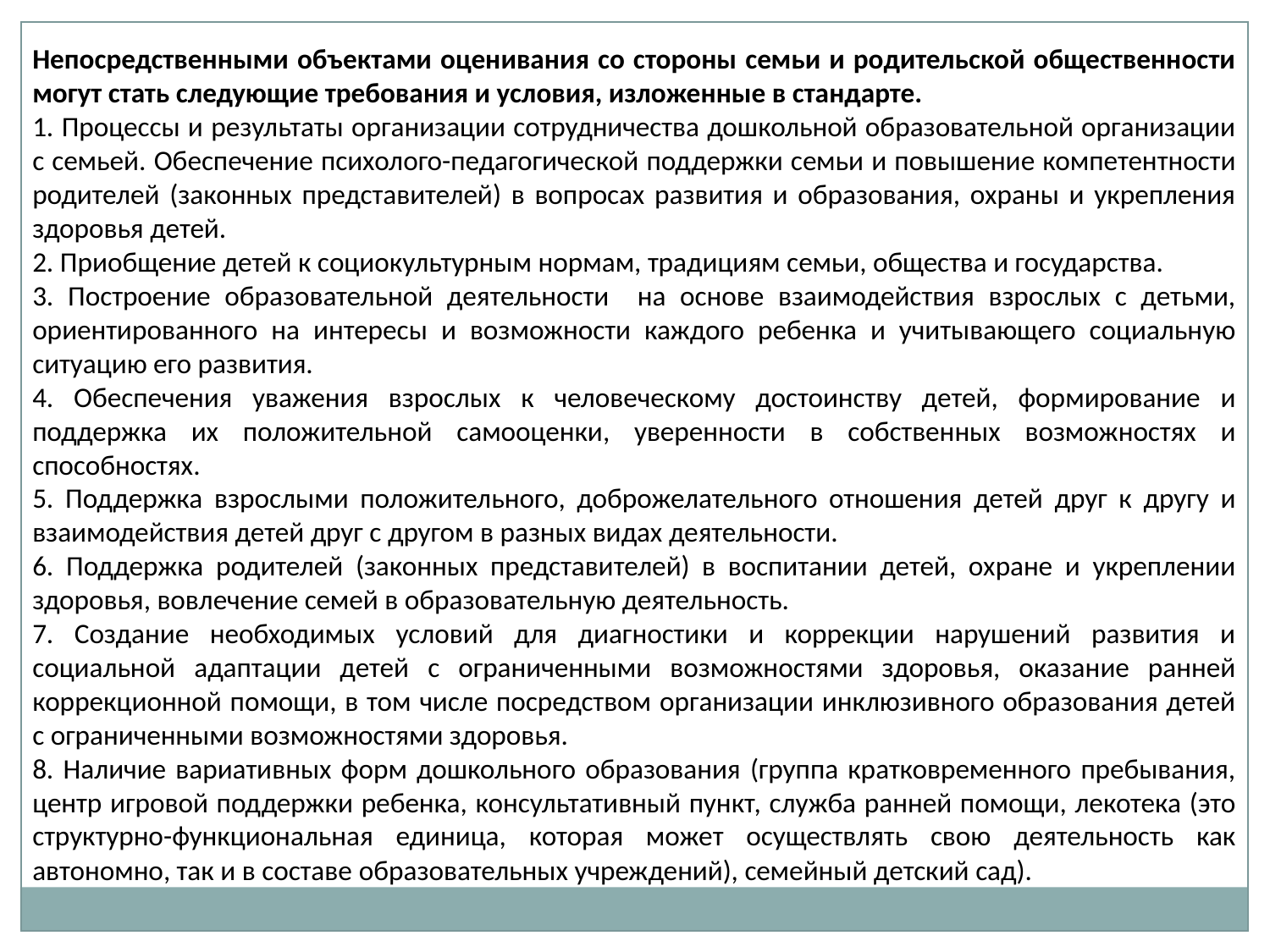

Непосредственными объектами оценивания со стороны семьи и родительской общественности могут стать следующие требования и условия, изложенные в стандарте.
1. Процессы и результаты организации сотрудничества дошкольной образовательной организации с семьей. Обеспечение психолого-педагогической поддержки семьи и повышение компетентности родителей (законных представителей) в вопросах развития и образования, охраны и укрепления здоровья детей.
2. Приобщение детей к социокультурным нормам, традициям семьи, общества и государства.
3. Построение образовательной деятельности  на основе взаимодействия взрослых с детьми, ориентированного на интересы и возможности каждого ребенка и учитывающего социальную ситуацию его развития.
4. Обеспечения уважения взрослых к человеческому достоинству детей, формирование и поддержка их положительной самооценки, уверенности в собственных возможностях и способностях.
5. Поддержка взрослыми положительного, доброжелательного отношения детей друг к другу и взаимодействия детей друг с другом в разных видах деятельности.
6. Поддержка родителей (законных представителей) в воспитании детей, охране и укреплении здоровья, вовлечение семей в образовательную деятельность.
7. Создание необходимых условий для диагностики и коррекции нарушений развития и социальной адаптации детей с ограниченными возможностями здоровья, оказание ранней коррекционной помощи, в том числе посредством организации инклюзивного образования детей с ограниченными возможностями здоровья.
8. Наличие вариативных форм дошкольного образования (группа кратковременного пребывания, центр игровой поддержки ребенка, консультативный пункт, служба ранней помощи, лекотека (это структурно-функциональная единица, которая может осуществлять свою деятельность как автономно, так и в составе образовательных учреждений), семейный детский сад).